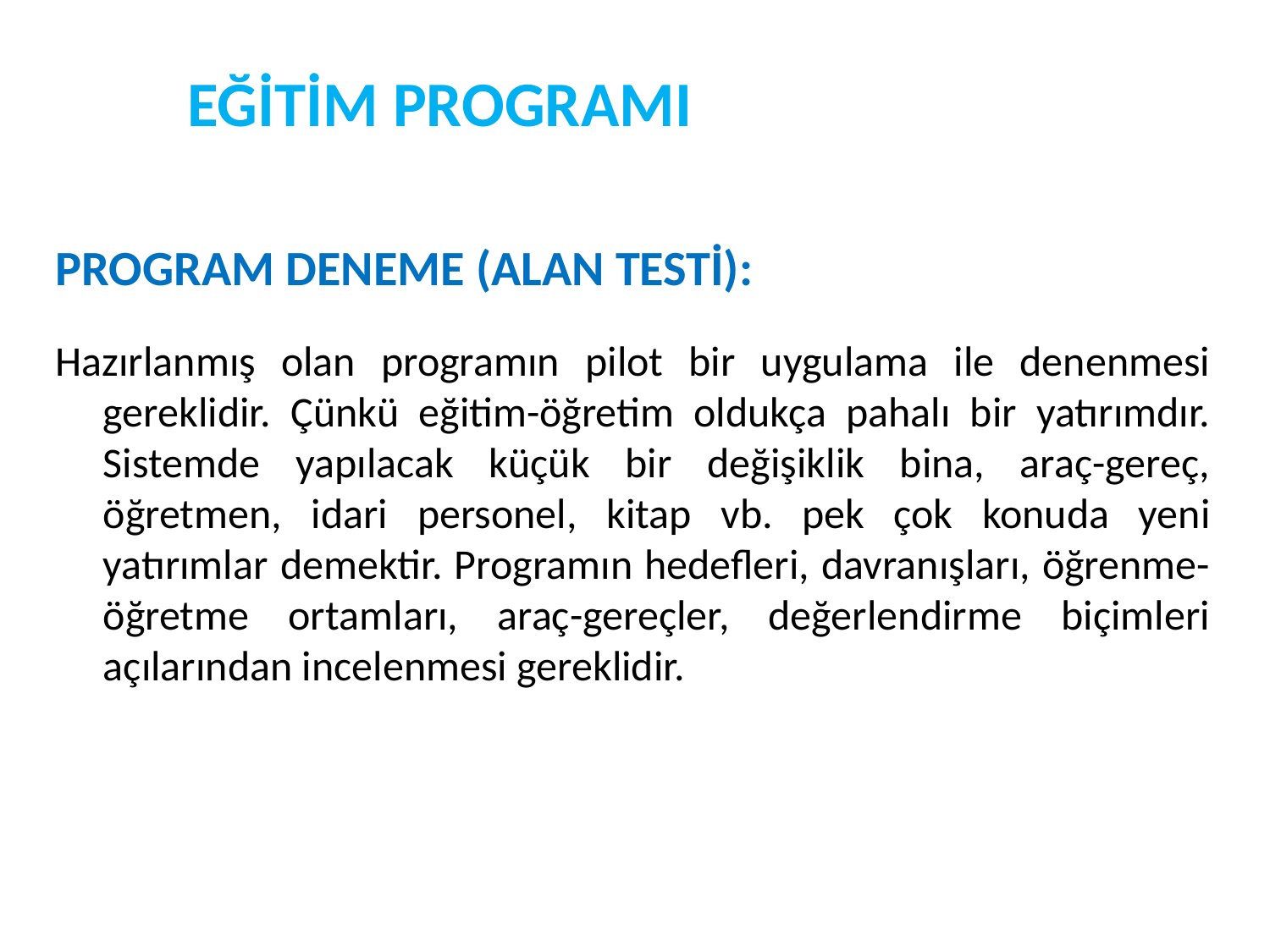

EĞİTİM PROGRAMI
PROGRAM DENEME (ALAN TESTİ):

Hazırlanmış olan programın pilot bir uygulama ile denenmesi gereklidir. Çünkü eğitim-öğretim oldukça pahalı bir yatırımdır. Sistemde yapılacak küçük bir değişiklik bina, araç-gereç, öğretmen, idari personel, kitap vb. pek çok konuda yeni yatırımlar demektir. Programın hedefleri, davranışları, öğrenme-öğretme ortamları, araç-gereçler, değerlendirme biçimleri açılarından incelenmesi gereklidir.